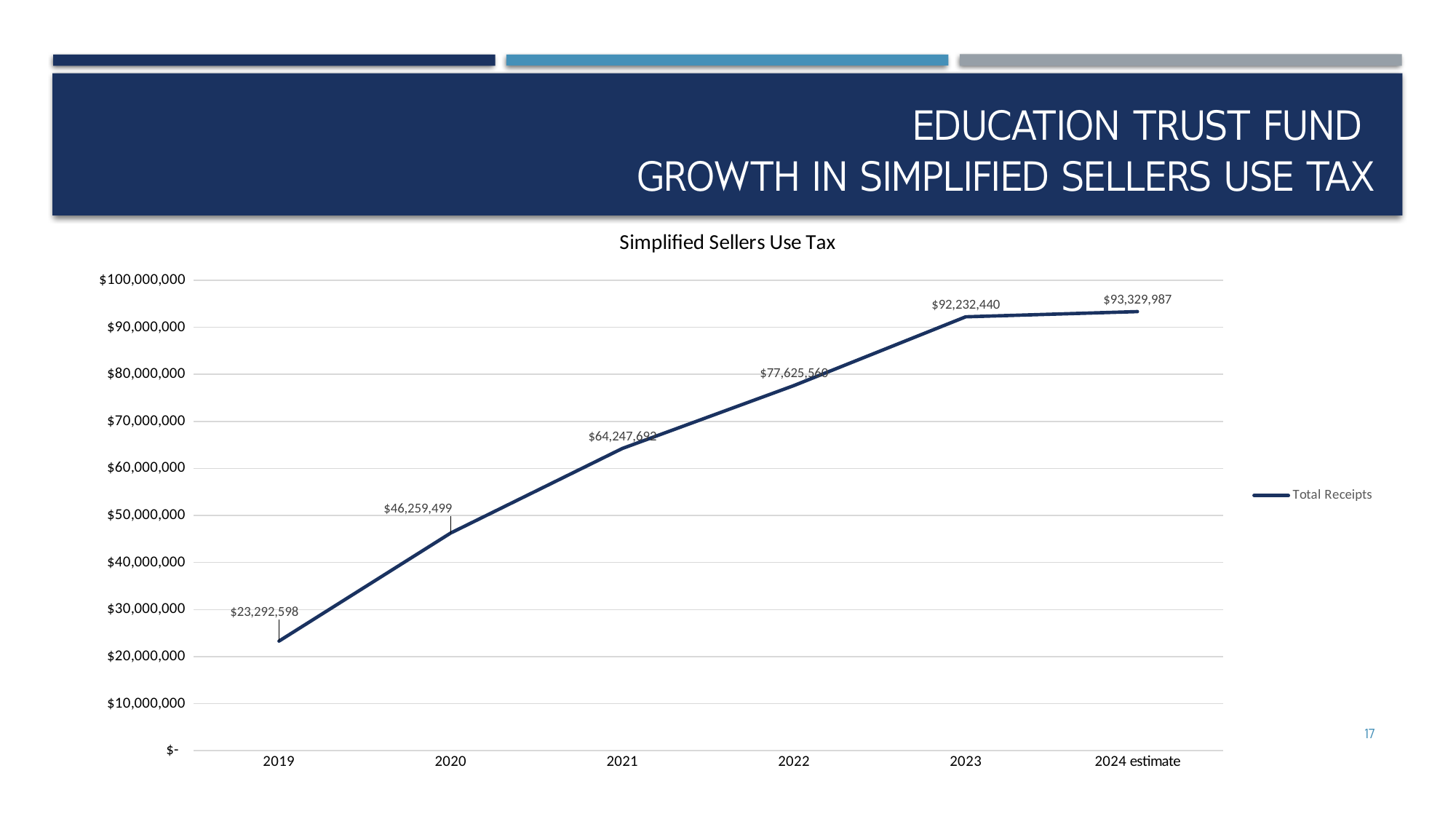

# Education trust fund growth in simplified sellers use tax

### Chart: Simplified Sellers Use Tax

| Category |  |
|---|---|
| 2019 | 23292598.0 |
| 2020 | 46259499.0 |
| 2021 | 64247692.0 |
| 2022 | 77625560.0 |
| 2023 | 92232440.0 |
| 2024 estimate | 93329987.0 |
17